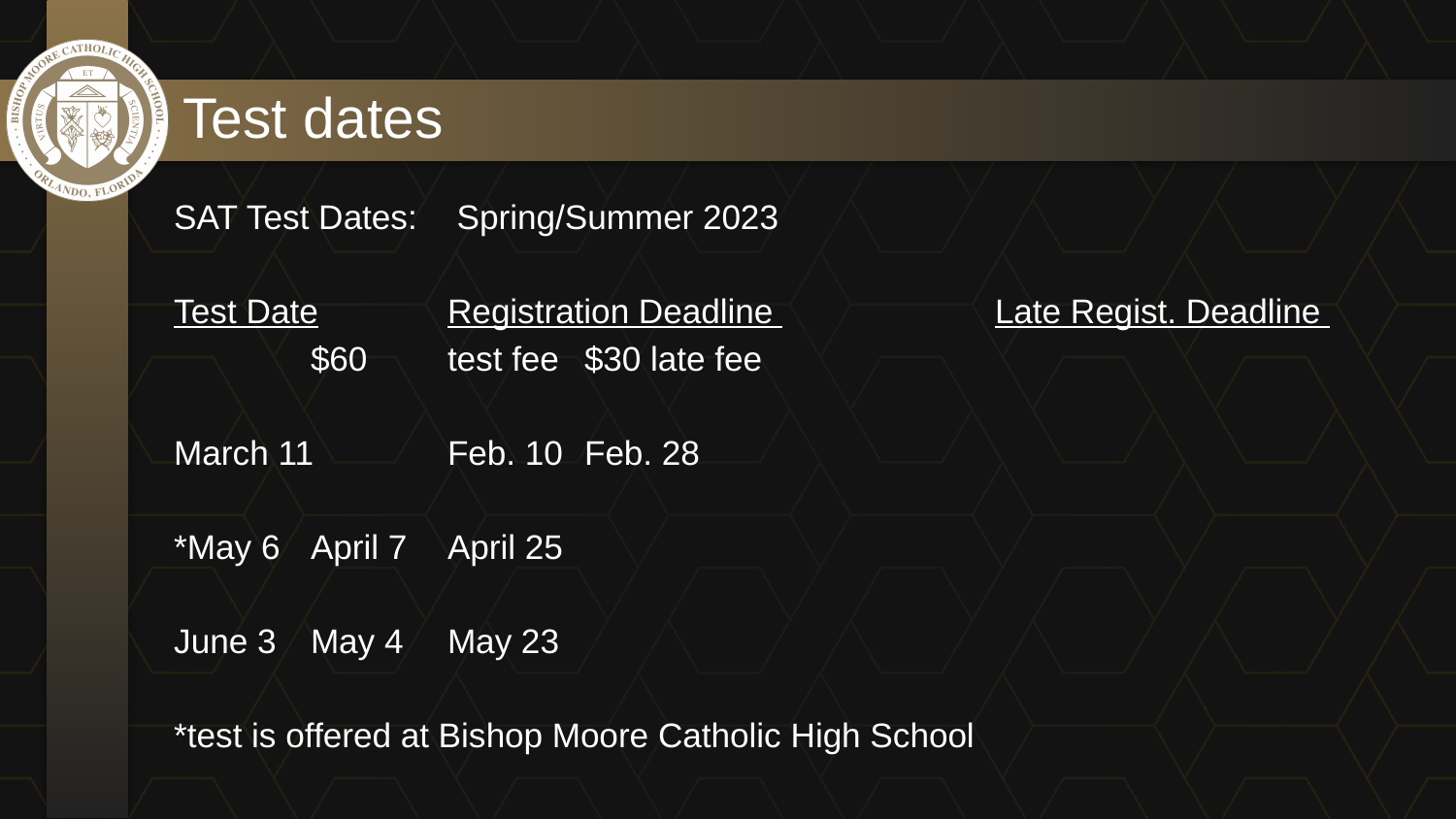

# Test dates
SAT Test Dates:	 Spring/Summer 2023

Test Date	Registration Deadline 		Late Regist. Deadline
			$60	test fee				$30 late fee

March 11	Feb. 10					Feb. 28

*May 6		April 7					April 25

June 3		May 4					May 23

*test is offered at Bishop Moore Catholic High School